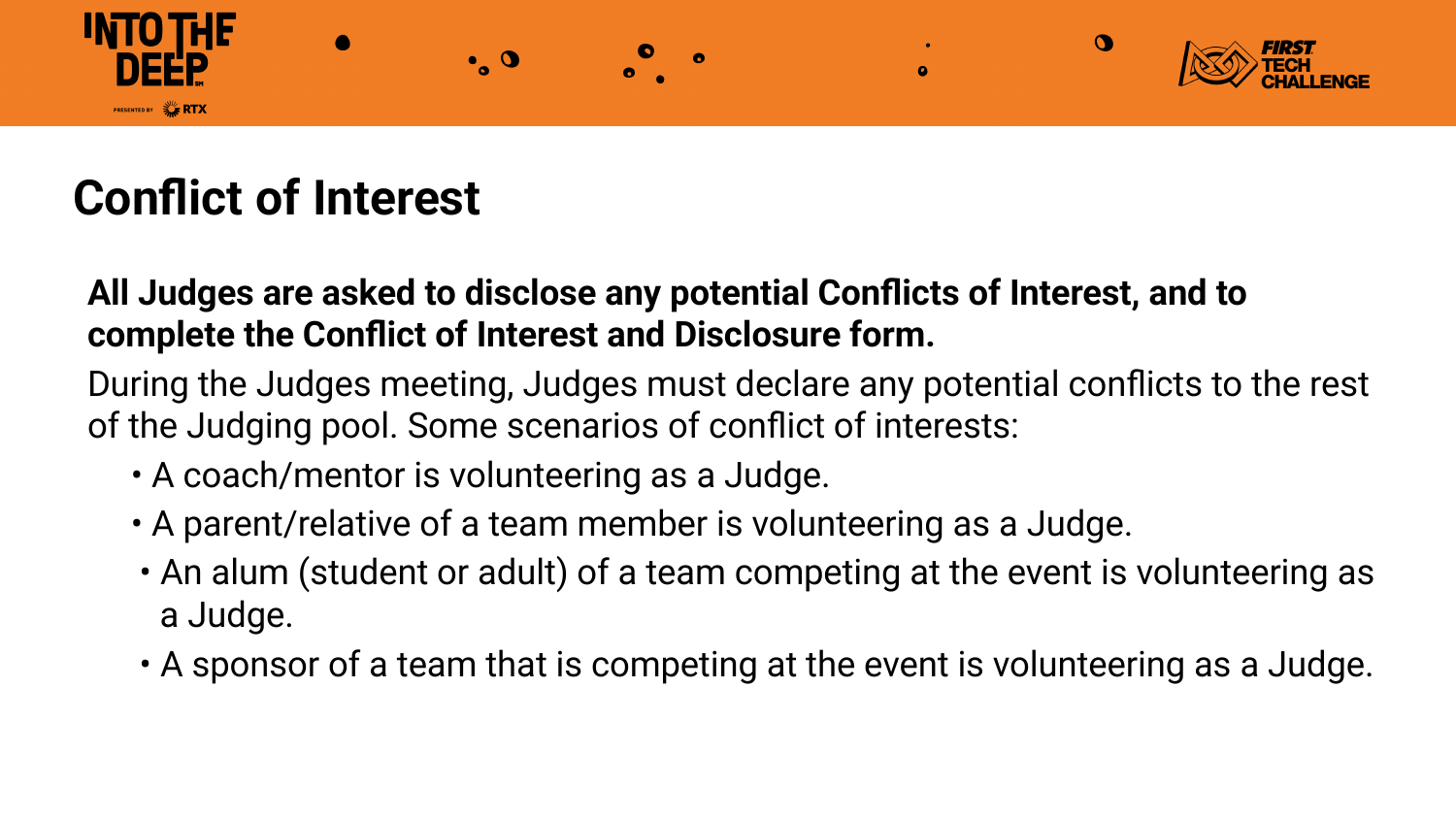

# Conflict of Interest
All Judges are asked to disclose any potential Conflicts of Interest, and to complete the Conflict of Interest and Disclosure form.
During the Judges meeting, Judges must declare any potential conflicts to the rest of the Judging pool. Some scenarios of conflict of interests:
• A coach/mentor is volunteering as a Judge.
• A parent/relative of a team member is volunteering as a Judge.
 • An alum (student or adult) of a team competing at the event is volunteering as a Judge.
 • A sponsor of a team that is competing at the event is volunteering as a Judge.